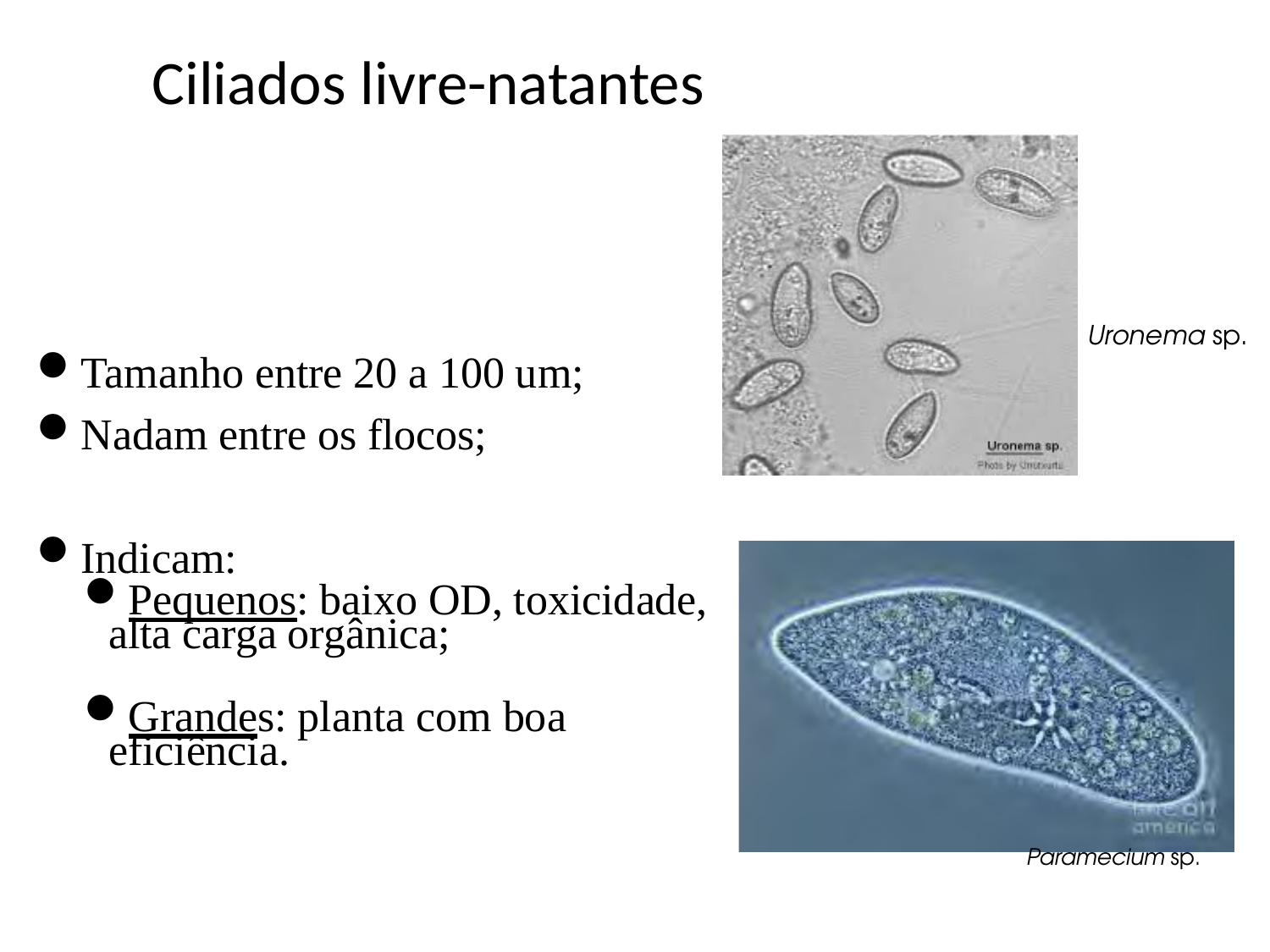

# Ciliados livre-natantes

Uronema sp.
Tamanho entre 20 a 100 um;
Nadam entre os flocos;

Indicam:
Pequenos: baixo OD, toxicidade,  alta carga orgânica;

Grandes: planta com boa  eficiência.

Paramecium sp.